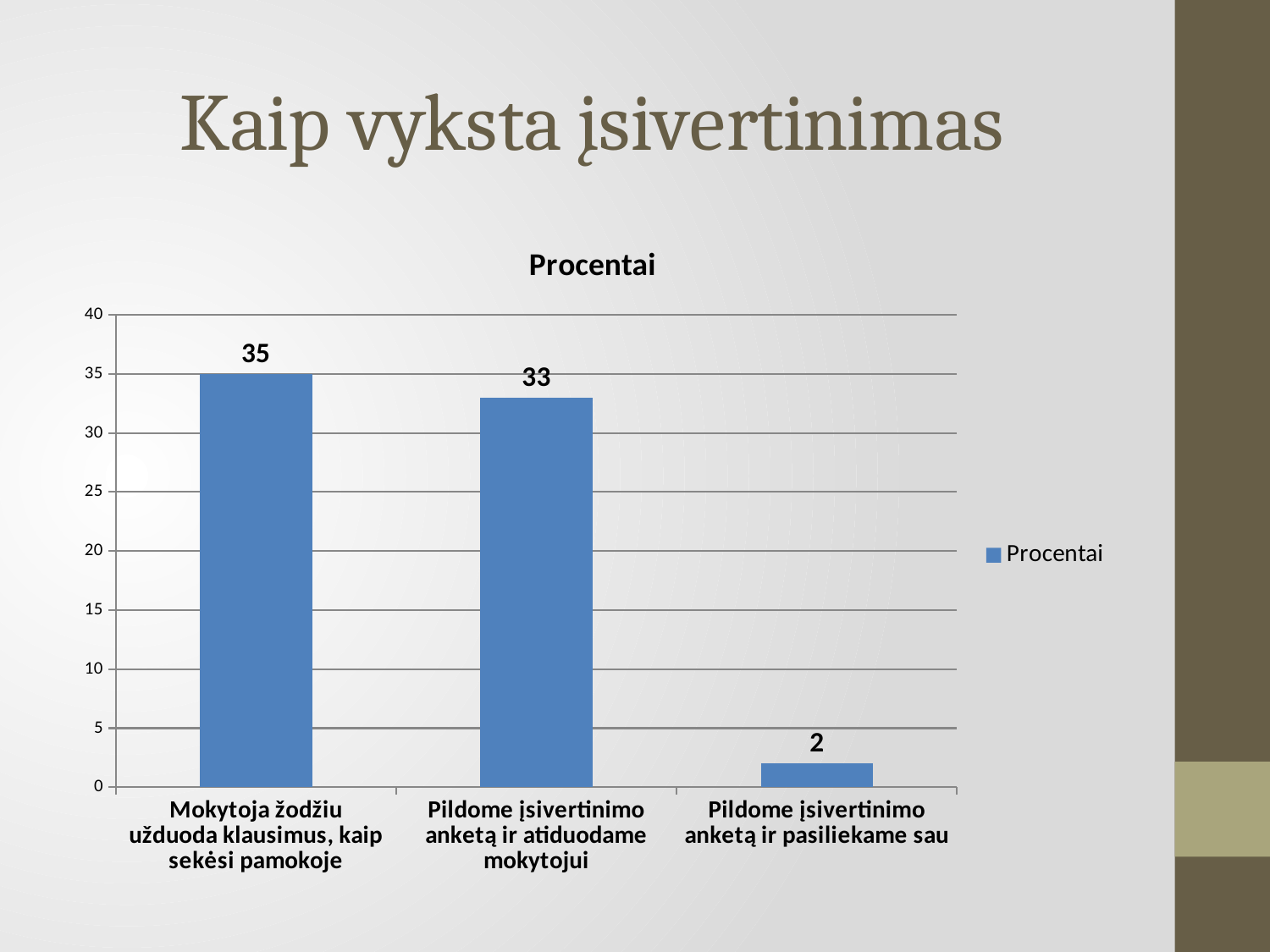

# Kaip vyksta įsivertinimas

### Chart:

| Category | Procentai |
|---|---|
| Mokytoja žodžiu užduoda klausimus, kaip sekėsi pamokoje | 35.0 |
| Pildome įsivertinimo anketą ir atiduodame mokytojui | 33.0 |
| Pildome įsivertinimo anketą ir pasiliekame sau | 2.0 |